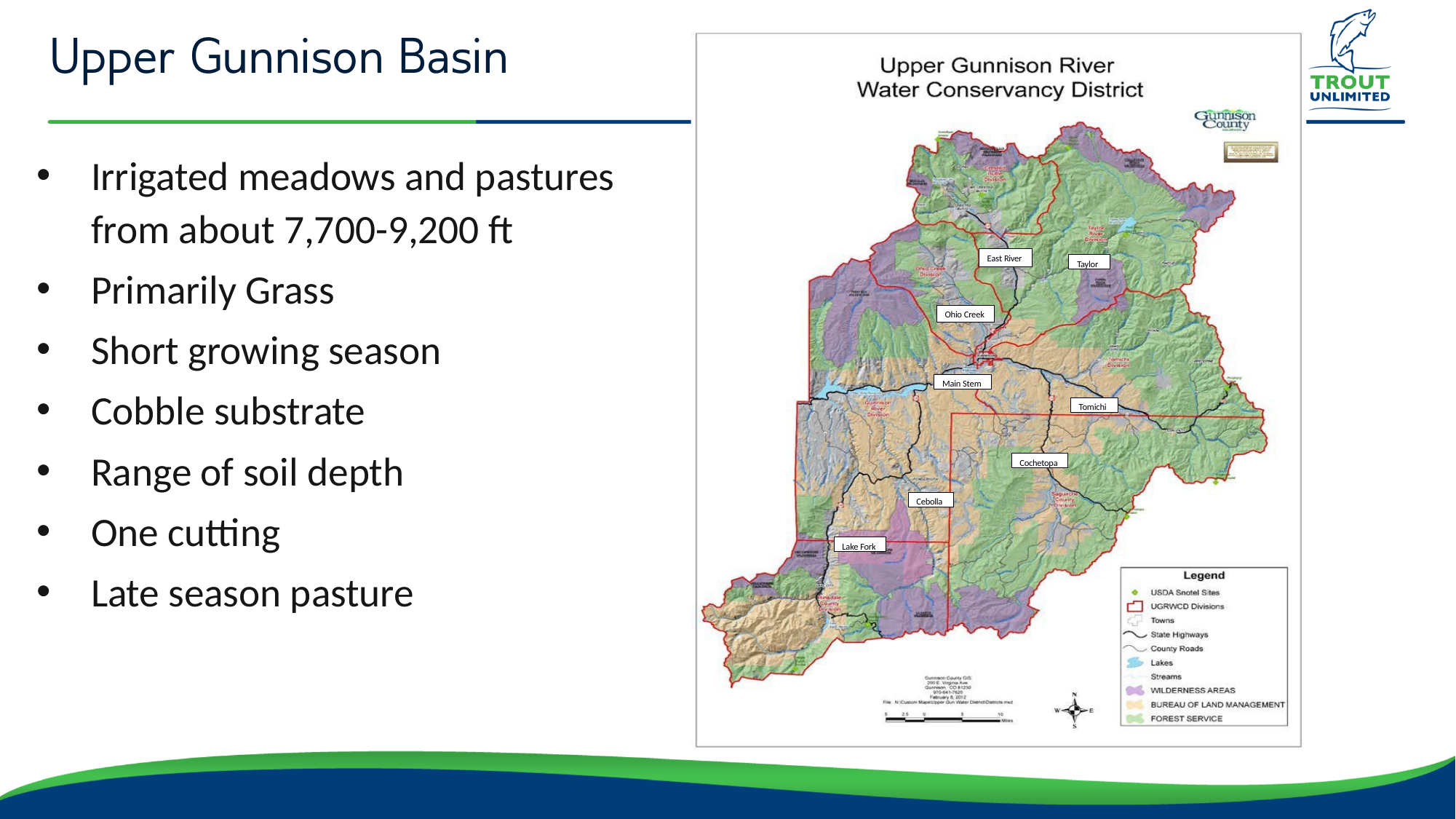

# Upper Gunnison Basin

Irrigated meadows and pastures from about 7,700-9,200 ft
Primarily Grass
Short growing season
Cobble substrate
Range of soil depth
One cutting
Late season pasture

East River
Taylor

Ohio Creek
Main Stem
Tomichi
Cochetopa
Cebolla
Lake Fork